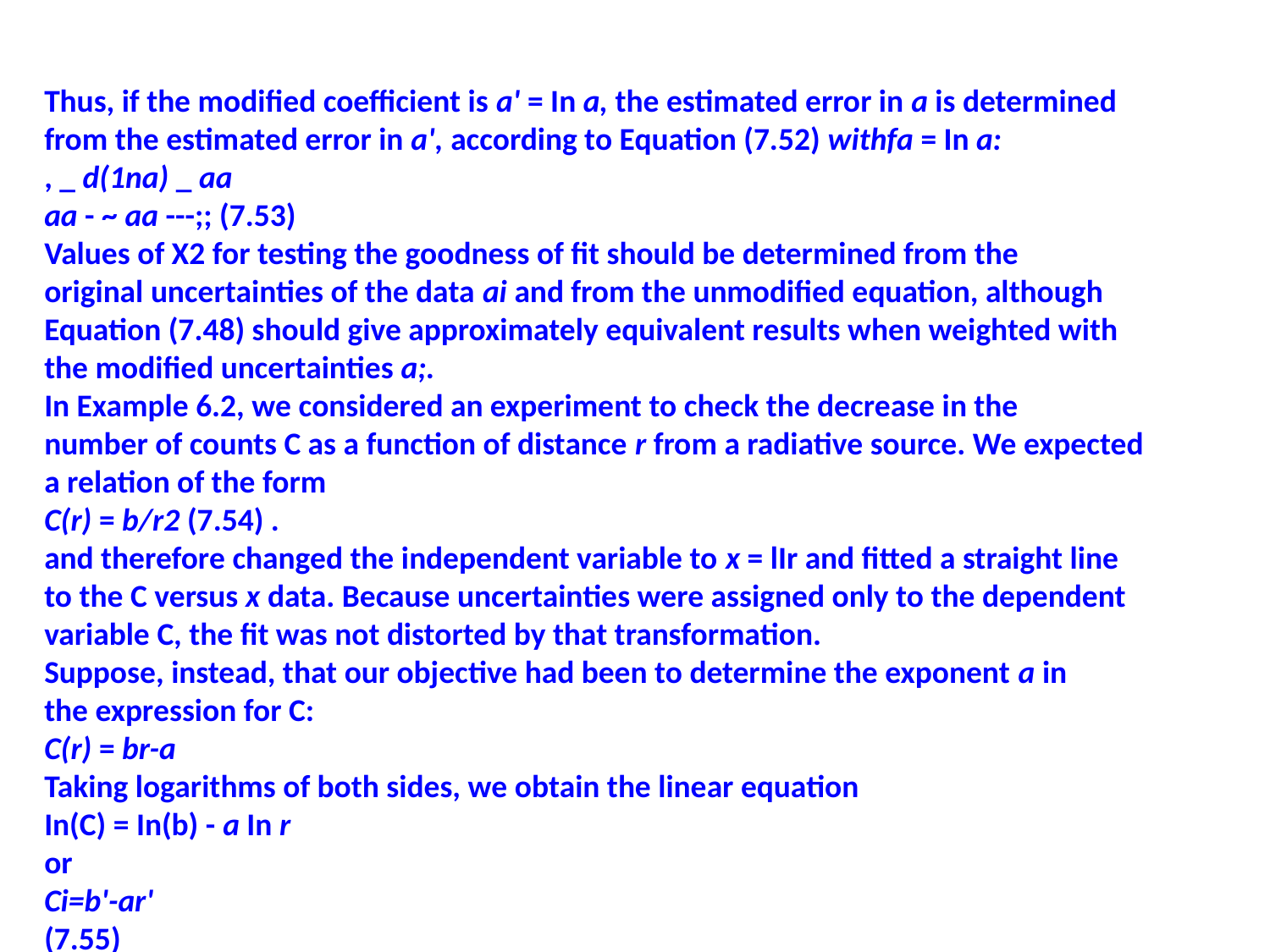

Thus, if the modified coefficient is a' = In a, the estimated error in a is determined
from the estimated error in a', according to Equation (7.52) withfa = In a:
, _ d(1na) _ aa
aa - ~ aa ---;; (7.53)
Values of X2 for testing the goodness of fit should be determined from the
original uncertainties of the data ai and from the unmodified equation, although
Equation (7.48) should give approximately equivalent results when weighted with
the modified uncertainties a;.
In Example 6.2, we considered an experiment to check the decrease in the
number of counts C as a function of distance r from a radiative source. We expected
a relation of the form
C(r) = b/r2 (7.54) .
and therefore changed the independent variable to x = lIr and fitted a straight line
to the C versus x data. Because uncertainties were assigned only to the dependent
variable C, the fit was not distorted by that transformation.
Suppose, instead, that our objective had been to determine the exponent a in
the expression for C:
C(r) = br-a
Taking logarithms of both sides, we obtain the linear equation
In(C) = In(b) - a In r
or
Ci=b'-ar'
(7.55)
(7.56)
with C' = In C, r' = In T, and b' = In b. The uncertainties a' in C' would be given
by Equation (7.49) as
a' = a/C
and we could find the exponent a by fitting a straight line to Equation (7.56) using
these weighted uncertainties.
Although the method of taking logarithms of an exponential or a power function
to produce a function that is linear in the parameters may be convenient for
quick estimates, with fast computers it is generally better to solve such problems by
one of the approximation methods developed for fitting nonlinear functions. These
methods will be explored in Chapter 8.